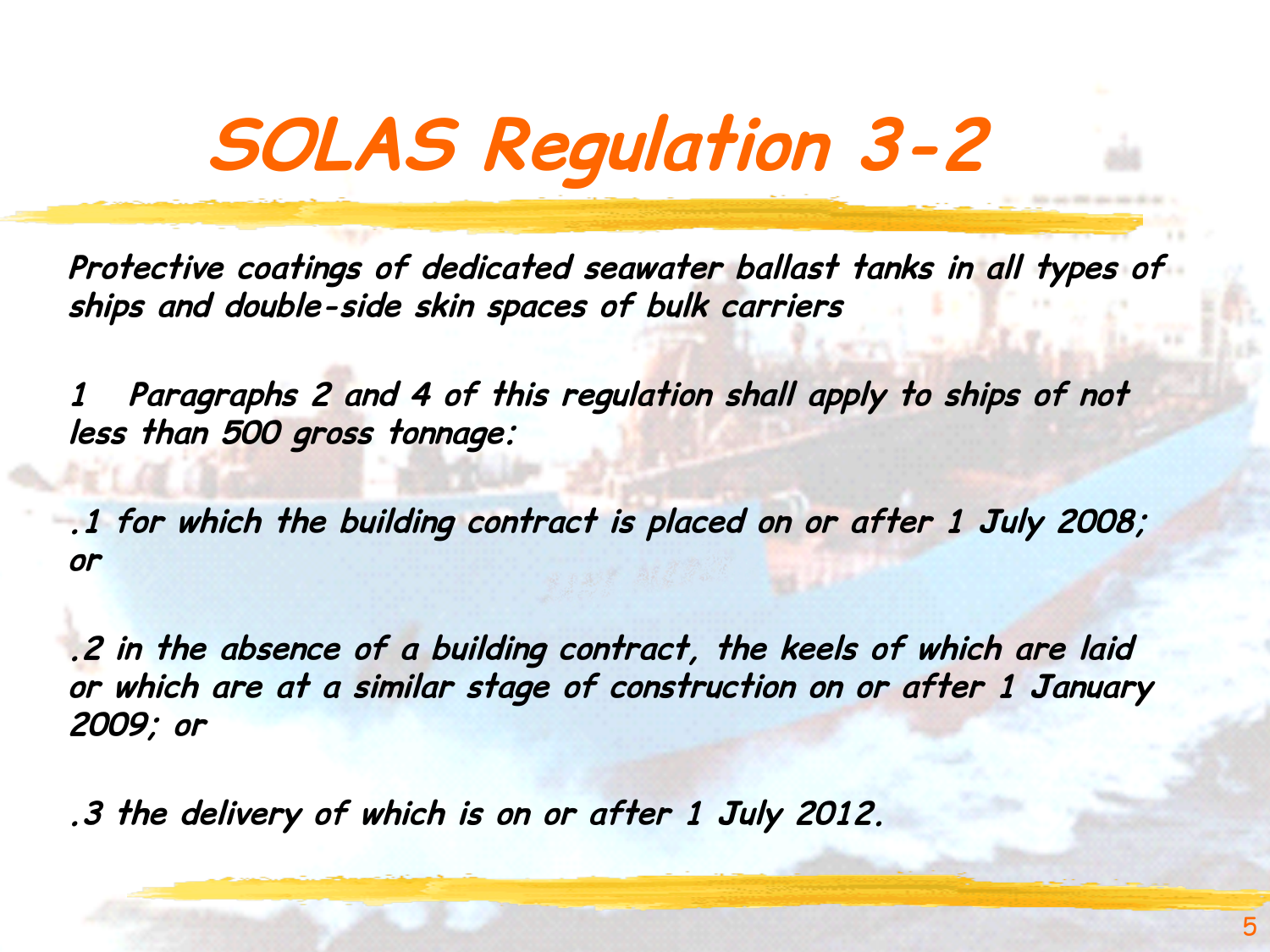

# SOLAS Regulation 3-2

Protective coatings of dedicated seawater ballast tanks in all types of ships and double-side skin spaces of bulk carriers

1   Paragraphs 2 and 4 of this regulation shall apply to ships of not less than 500 gross tonnage:

.1 for which the building contract is placed on or after 1 July 2008; or

.2 in the absence of a building contract, the keels of which are laid or which are at a similar stage of construction on or after 1 January 2009; or

.3 the delivery of which is on or after 1 July 2012.
5